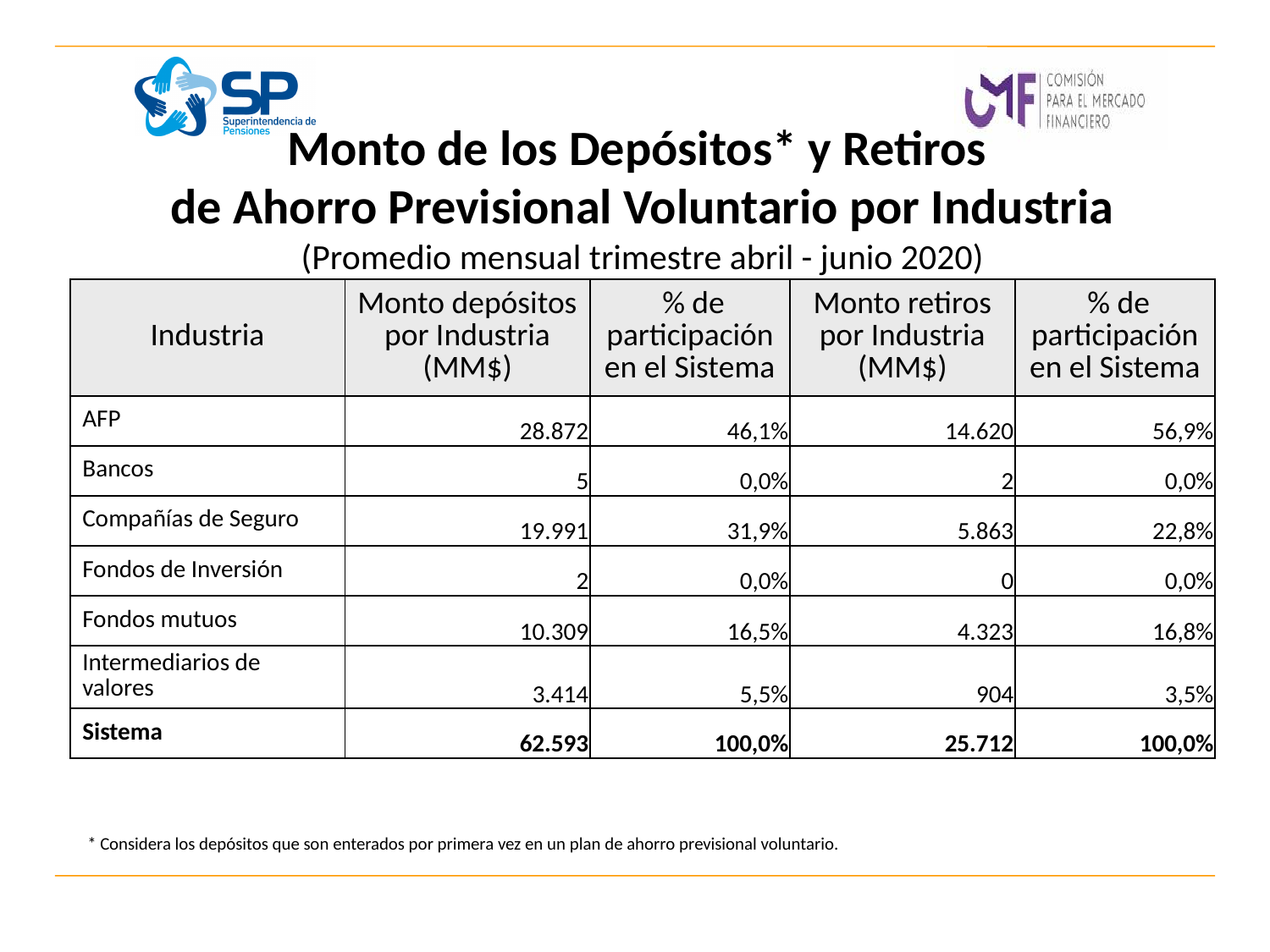

# Monto de los Depósitos* y Retiros de Ahorro Previsional Voluntario por Industria (Promedio mensual trimestre abril - junio 2020)
| Industria | Monto depósitos por Industria (MM$) | % de participación en el Sistema | Monto retiros por Industria (MM$) | % de participación en el Sistema |
| --- | --- | --- | --- | --- |
| AFP | 28.872 | 46,1% | 14.620 | 56,9% |
| Bancos | 5 | 0,0% | 2 | 0,0% |
| Compañías de Seguro | 19.991 | 31,9% | 5.863 | 22,8% |
| Fondos de Inversión | 2 | 0,0% | 0 | 0,0% |
| Fondos mutuos | 10.309 | 16,5% | 4.323 | 16,8% |
| Intermediarios de valores | 3.414 | 5,5% | 904 | 3,5% |
| Sistema | 62.593 | 100,0% | 25.712 | 100,0% |
* Considera los depósitos que son enterados por primera vez en un plan de ahorro previsional voluntario.